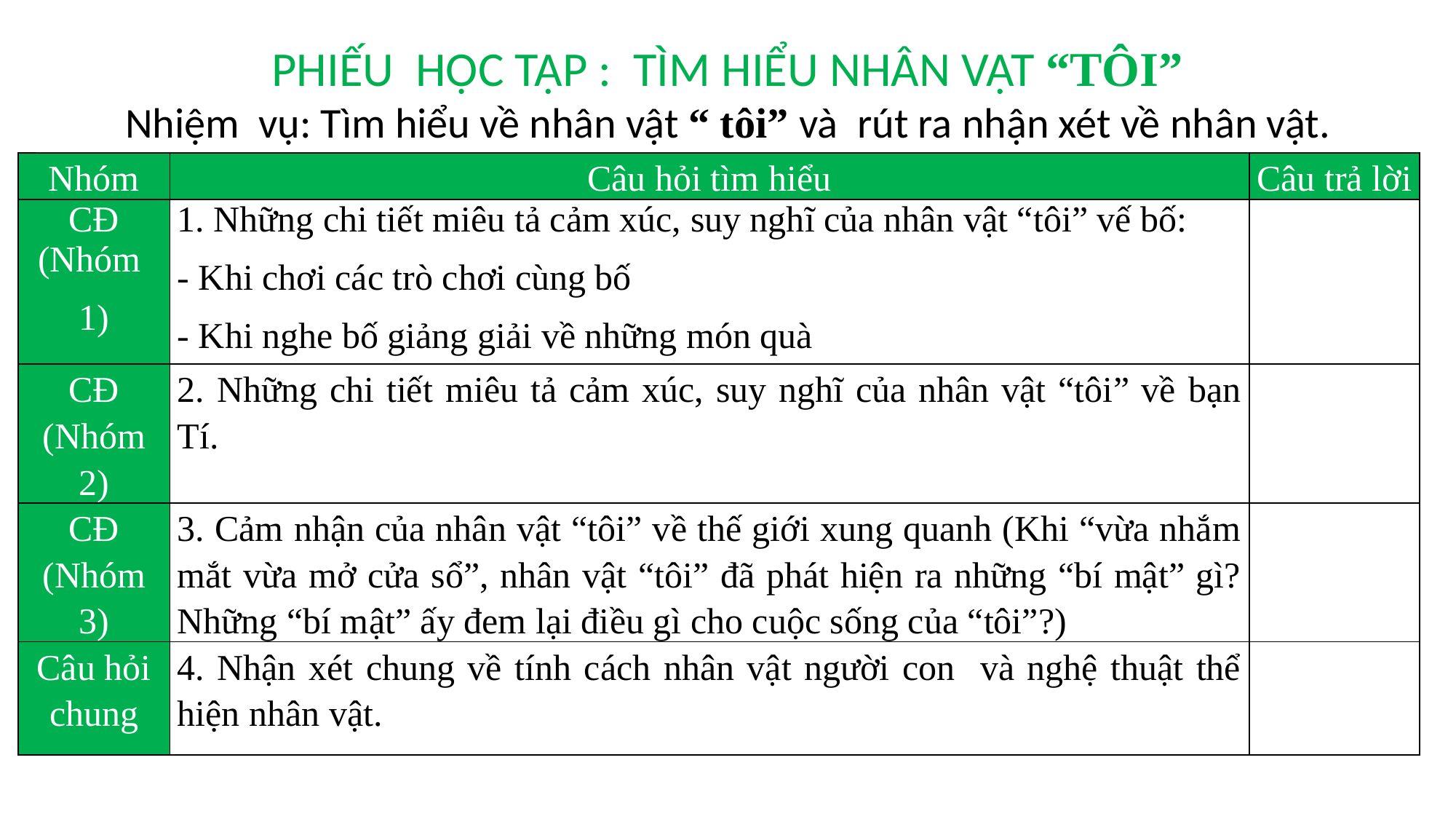

PHIẾU  HỌC TẬP :  TÌM HIỂU NHÂN VẬT “TÔI”
Nhiệm  vụ: Tìm hiểu về nhân vật “ tôi” và  rút ra nhận xét về nhân vật.
| Nhóm | Câu hỏi tìm hiểu | Câu trả lời |
| --- | --- | --- |
| CĐ (Nhóm 1) | 1. Những chi tiết miêu tả cảm xúc, suy nghĩ của nhân vật “tôi” vế bố: - Khi chơi các trò chơi cùng bố - Khi nghe bố giảng giải về những món quà |  |
| CĐ (Nhóm 2) | 2. Những chi tiết miêu tả cảm xúc, suy nghĩ của nhân vật “tôi” về bạn Tí. |  |
| CĐ (Nhóm 3) | 3. Cảm nhận của nhân vật “tôi” về thế giới xung quanh (Khi “vừa nhắm mắt vừa mở cửa sổ”, nhân vật “tôi” đã phát hiện ra những “bí mật” gì? Những “bí mật” ấy đem lại điều gì cho cuộc sống của “tôi”?) |  |
| Câu hỏi chung | 4. Nhận xét chung về tính cách nhân vật người con và nghệ thuật thể hiện nhân vật. |  |